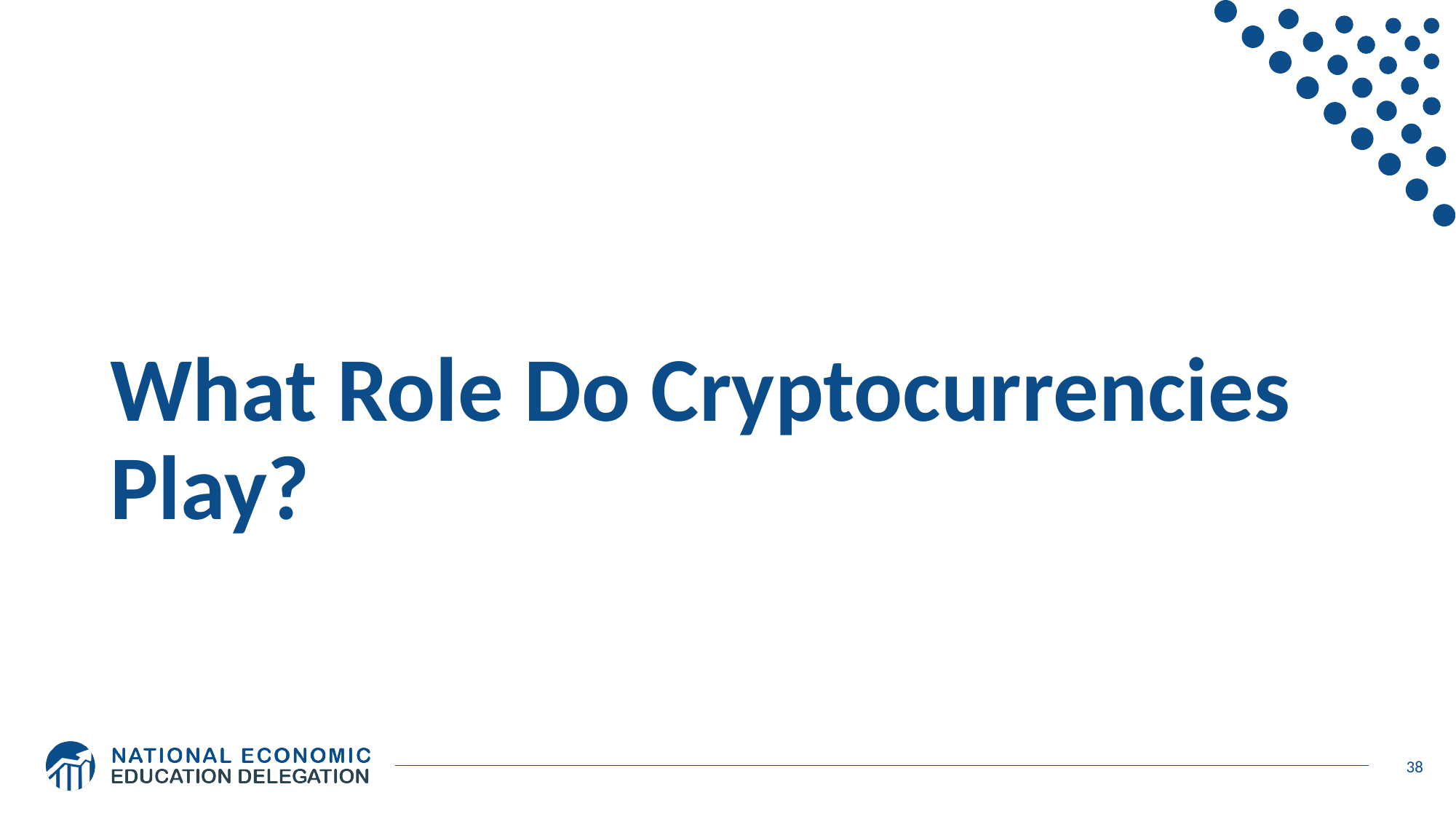

# What Role Do Cryptocurrencies Play?

38